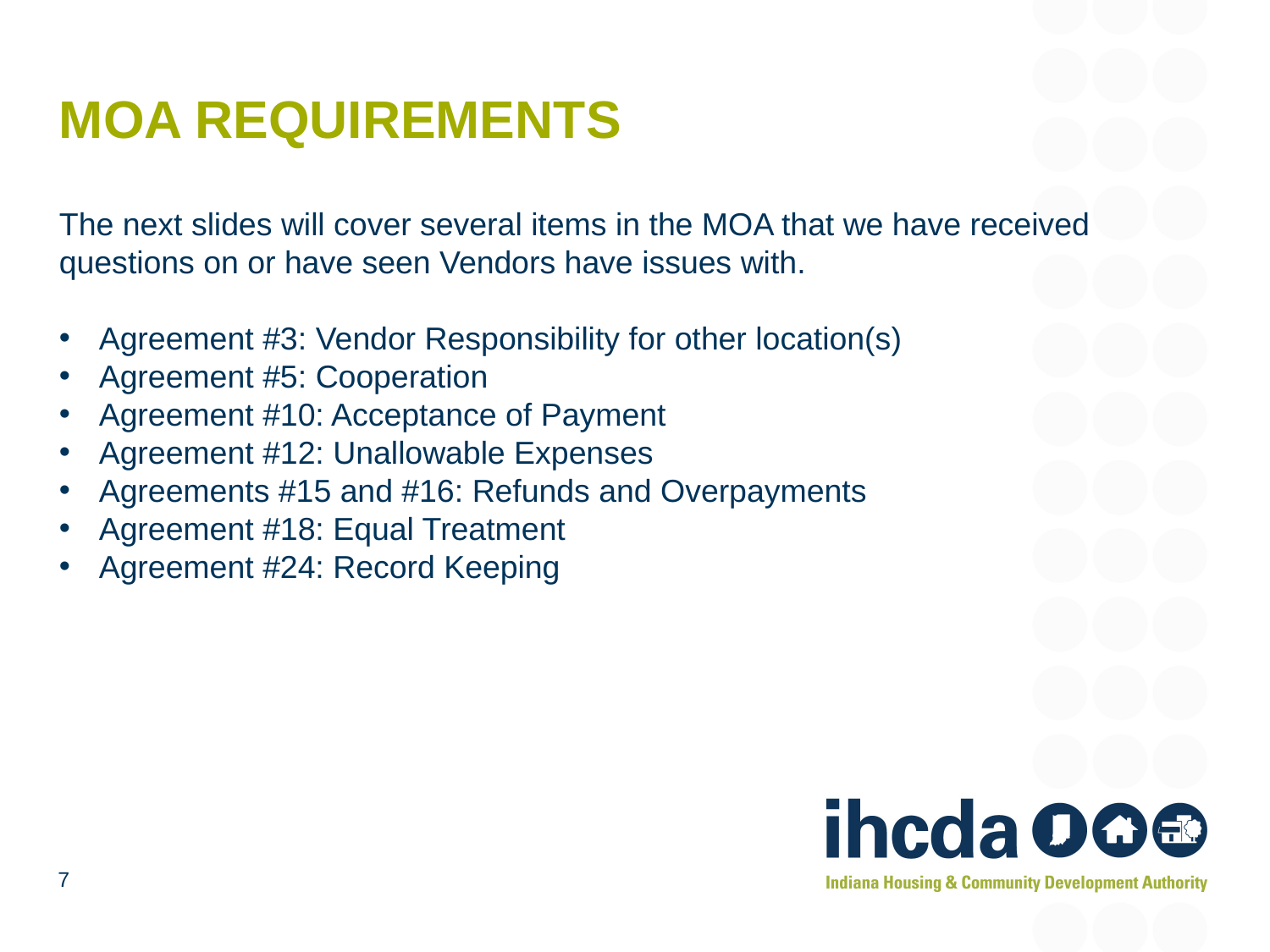

# MOA Requirements
The next slides will cover several items in the MOA that we have received questions on or have seen Vendors have issues with.

Agreement #3: Vendor Responsibility for other location(s)
Agreement #5: Cooperation
Agreement #10: Acceptance of Payment
Agreement #12: Unallowable Expenses
Agreements #15 and #16: Refunds and Overpayments
Agreement #18: Equal Treatment
Agreement #24: Record Keeping

7